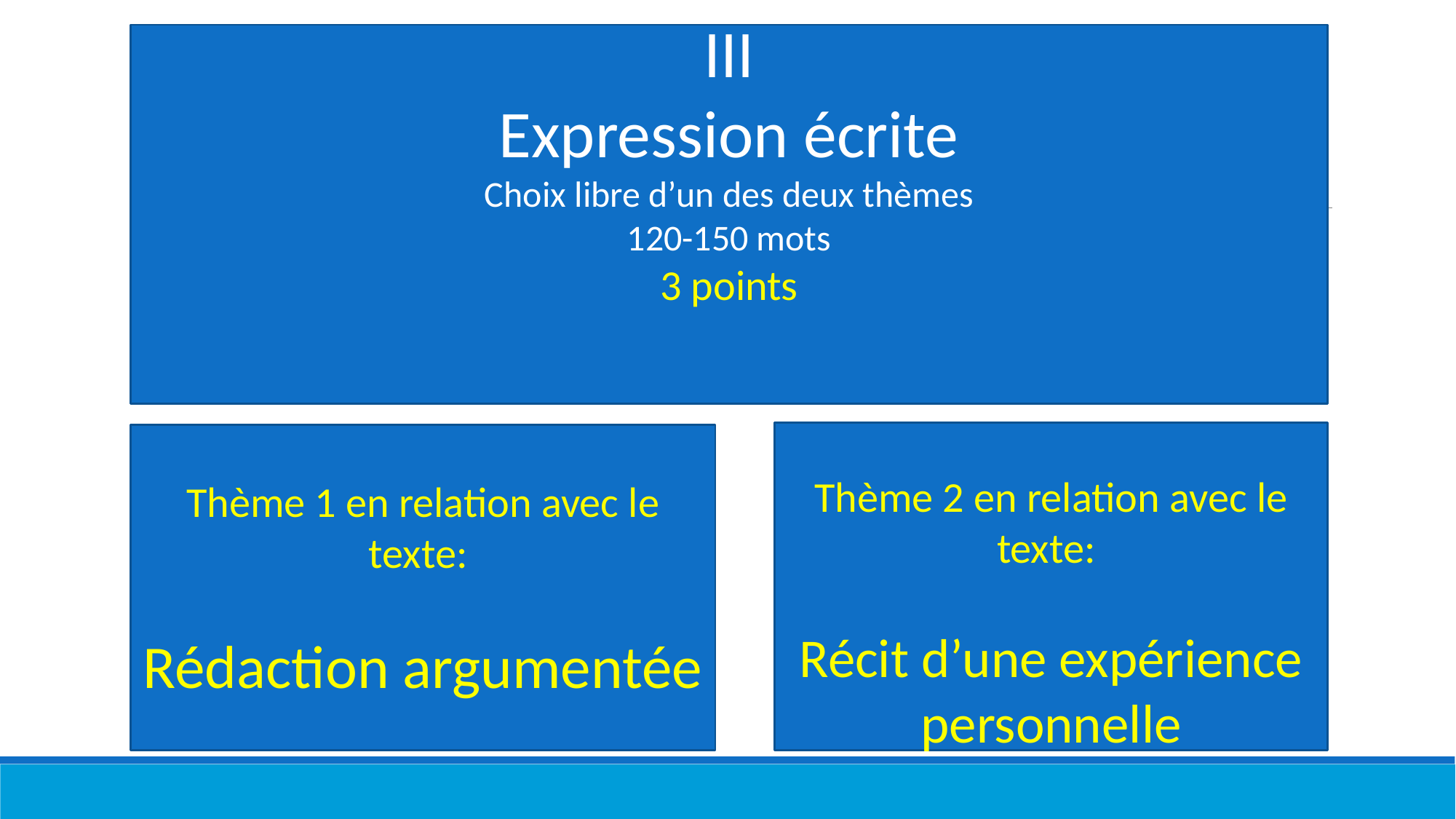

III
Expression écrite
Choix libre d’un des deux thèmes
120-150 mots
3 points

#
C

Thème 2 en relation avec le texte:

Récit d’une expérience personnelle
Thème 1 en relation avec le texte:

Rédaction argumentée